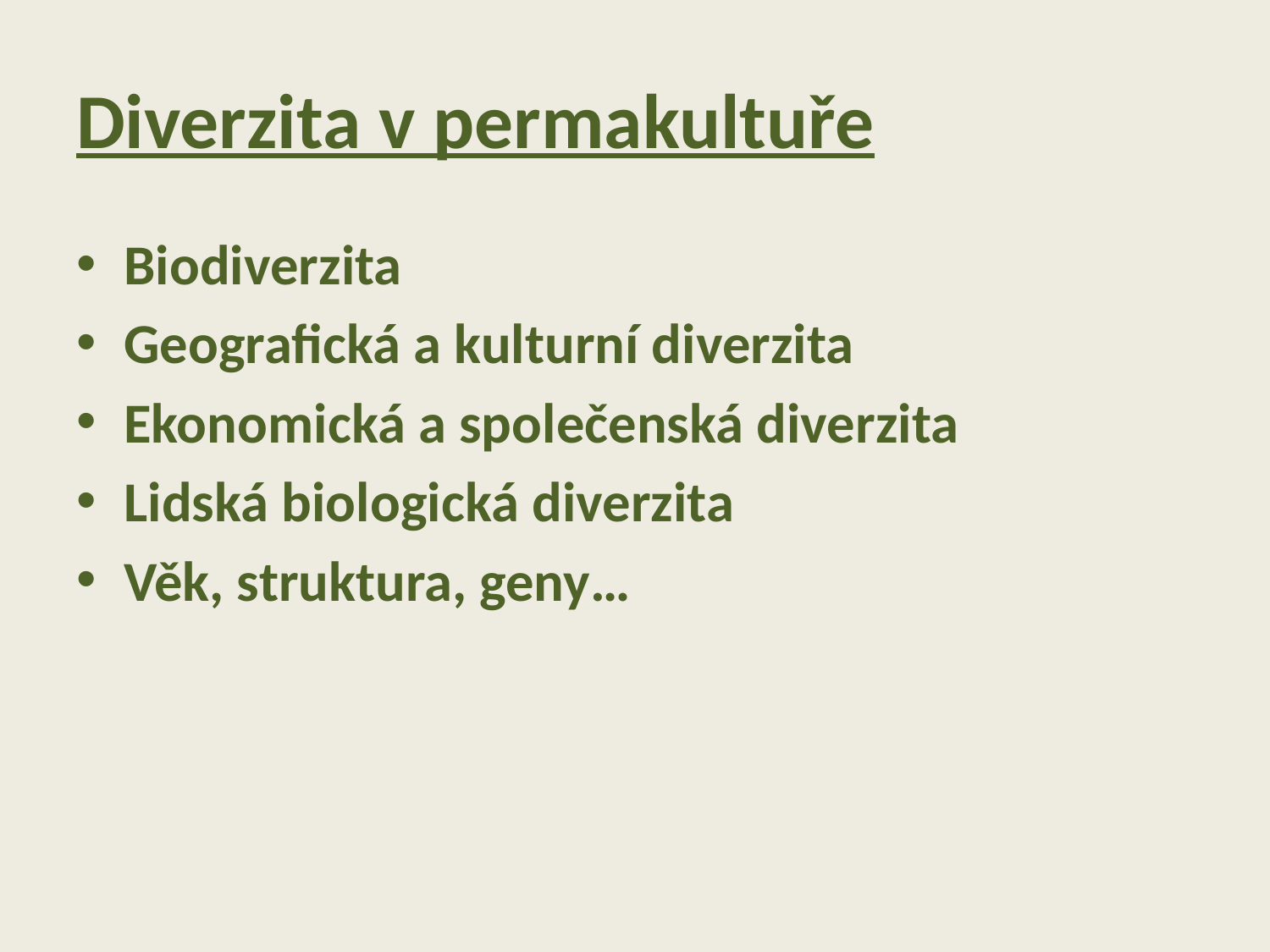

# Diverzita v permakultuře
Biodiverzita
Geografická a kulturní diverzita
Ekonomická a společenská diverzita
Lidská biologická diverzita
Věk, struktura, geny…